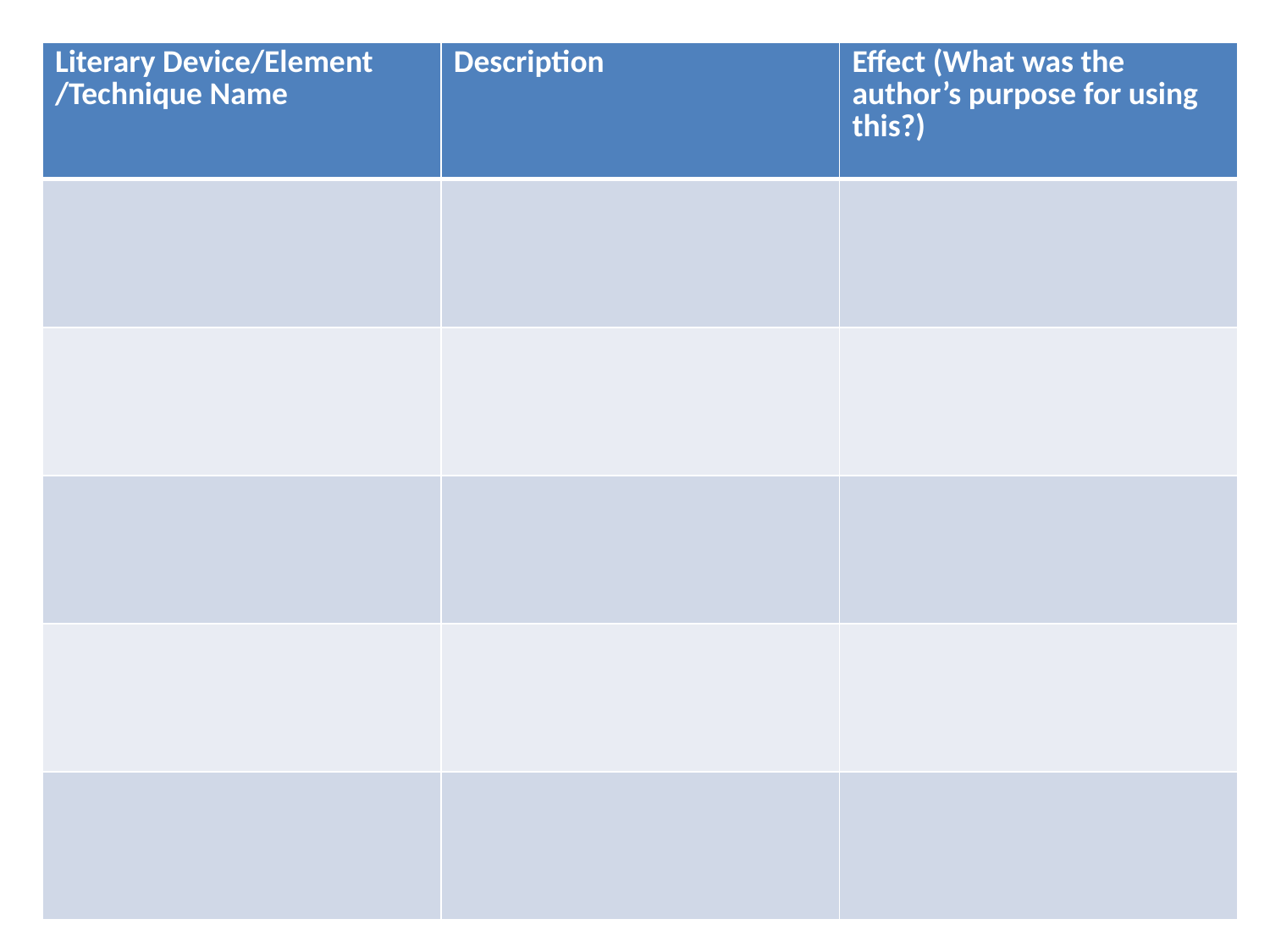

| Literary Device/Element /Technique Name | Description | Effect (What was the author’s purpose for using this?) |
| --- | --- | --- |
|  |  |  |
|  |  |  |
|  |  |  |
|  |  |  |
|  |  |  |